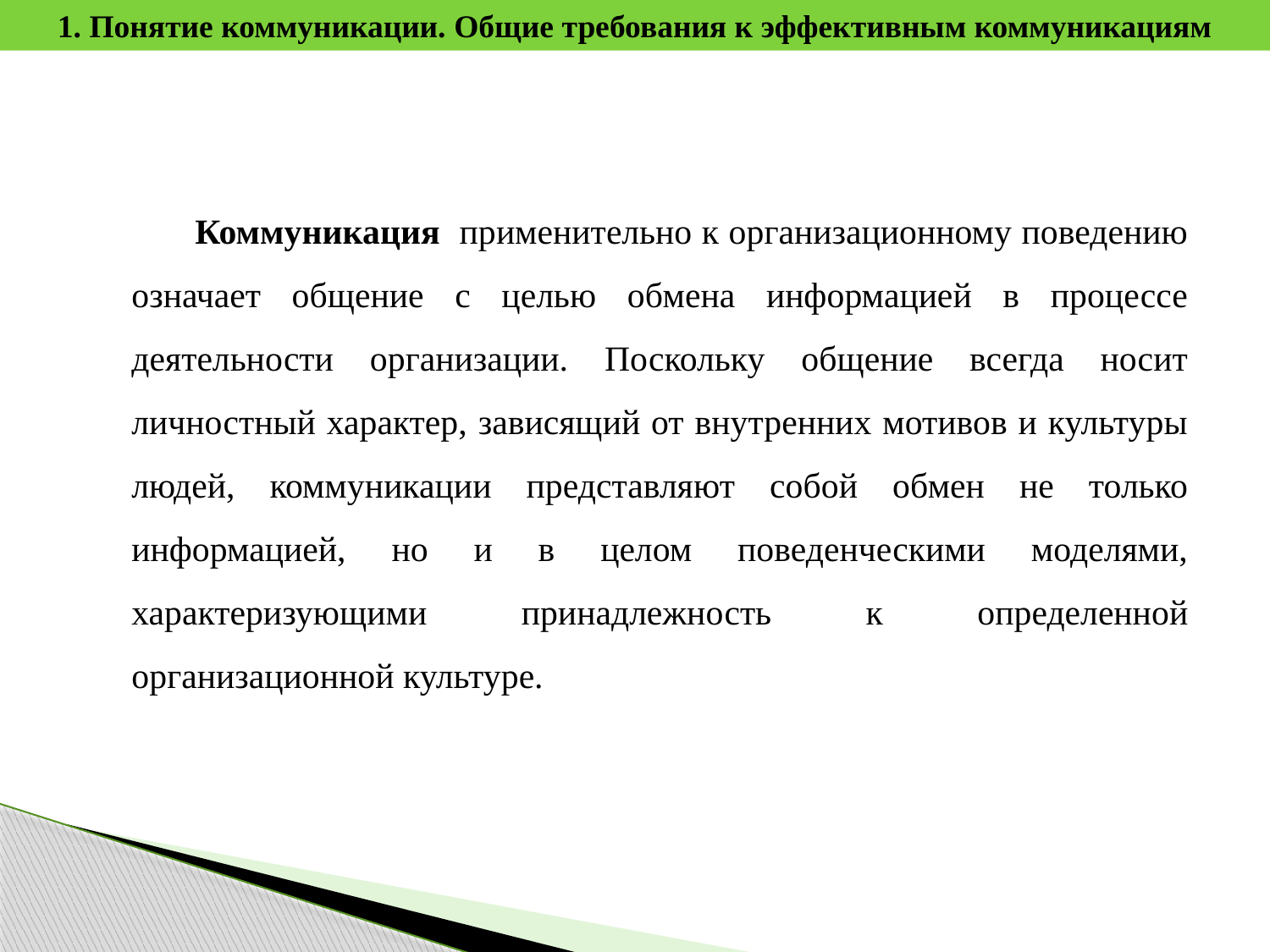

1. Понятие коммуникации. Общие требования к эффективным коммуникациям
Коммуникация  применительно к организационному поведению означает общение с целью обмена информацией в процессе деятельности организации. Поскольку общение всегда носит личностный характер, зависящий от внутренних мотивов и культуры людей, коммуникации представляют собой обмен не только информацией, но и в целом поведенческими моделями, характеризующими принадлежность к определенной организационной культуре.